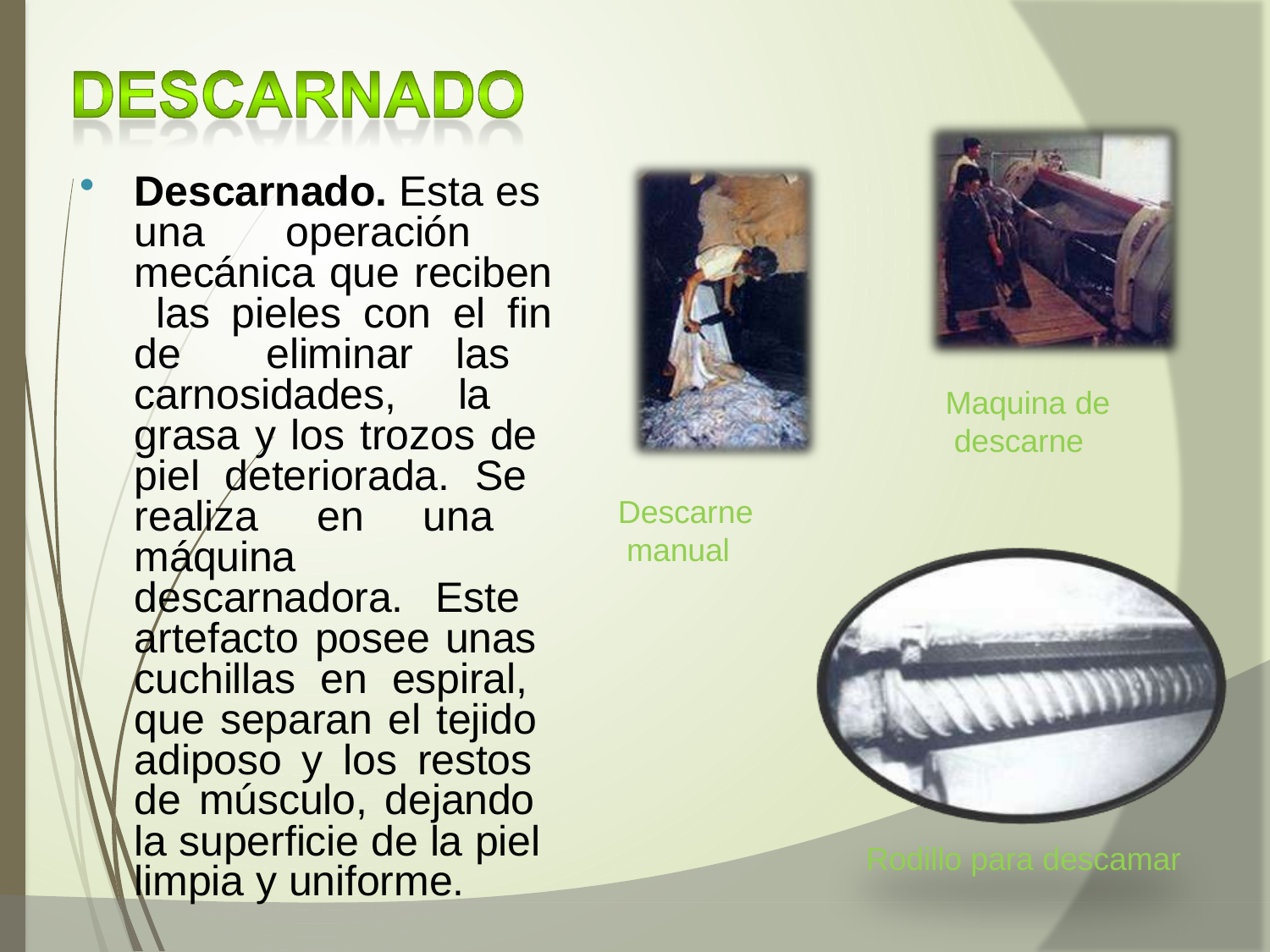

Descarnado. Esta es  una operación  mecánica que reciben  las pieles con el fin de  eliminar las  carnosidades, la  grasa y los trozos de  piel deteriorada. Se  realiza en una  máquina  descarnadora. Este  artefacto posee unas  cuchillas en espiral,  que separan el tejido  adiposo y los restos  de músculo, dejando  la superficie de la piel  limpia y uniforme.
Maquina de  descarne
Descarne  manual

Rodillo para descamar